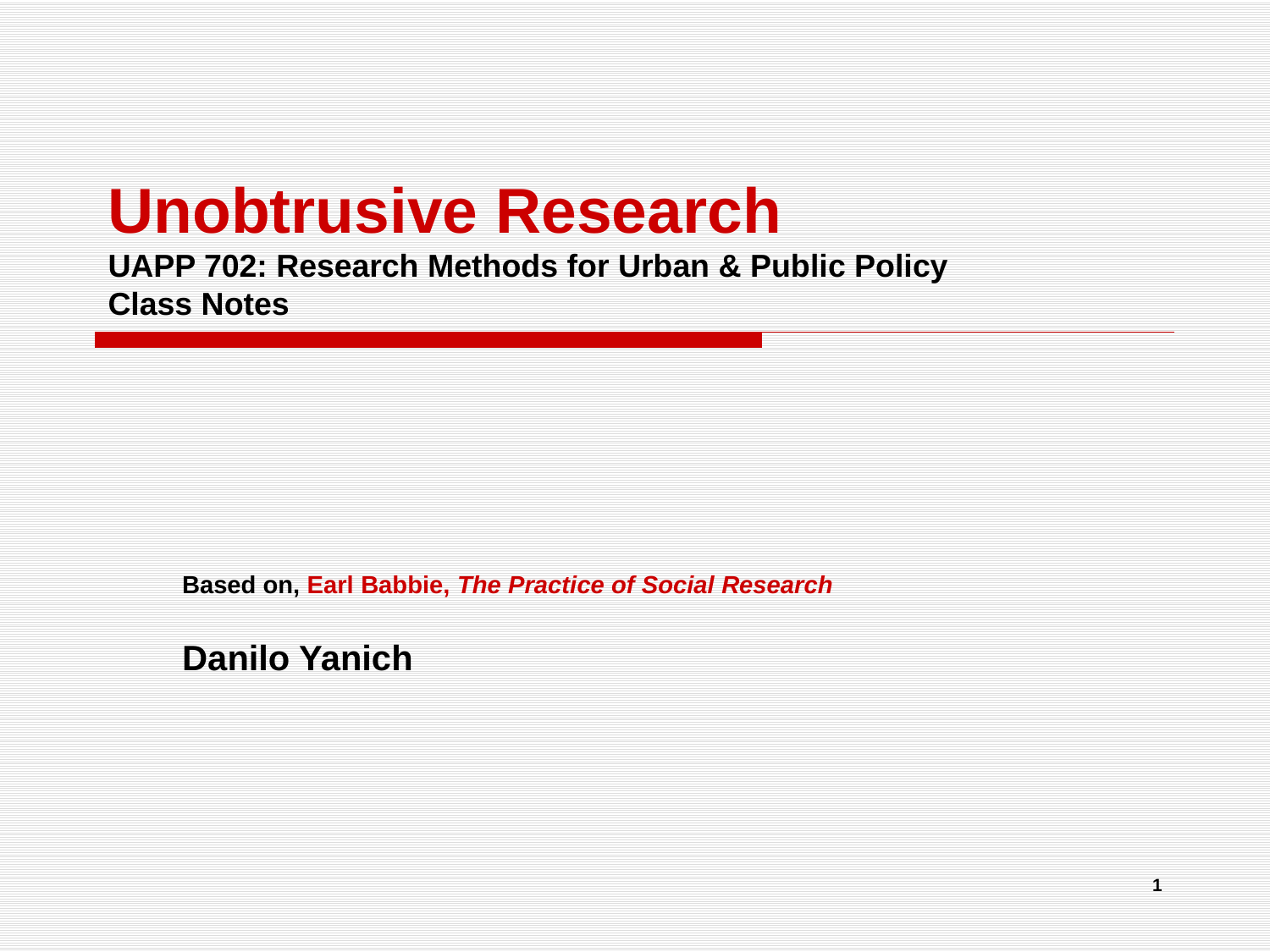

# Unobtrusive Research UAPP 702: Research Methods for Urban & Public Policy Class Notes
Based on, Earl Babbie, The Practice of Social Research

Danilo Yanich
1